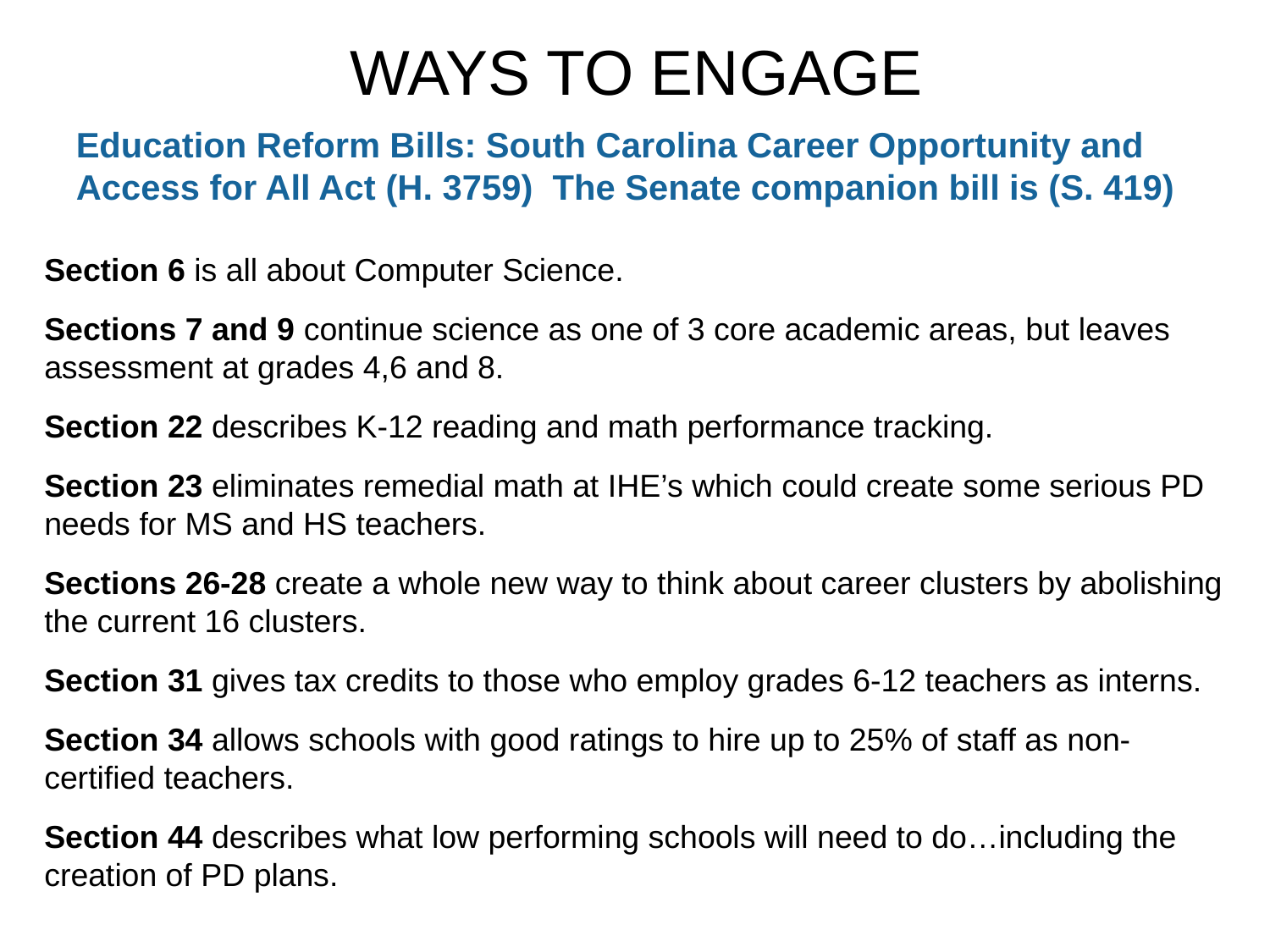

# Ways to Engage
Education Reform Bills: South Carolina Career Opportunity and Access for All Act (H. 3759)  The Senate companion bill is (S. 419)
Section 6 is all about Computer Science.
Sections 7 and 9 continue science as one of 3 core academic areas, but leaves assessment at grades 4,6 and 8.
Section 22 describes K-12 reading and math performance tracking.
Section 23 eliminates remedial math at IHE’s which could create some serious PD needs for MS and HS teachers.
Sections 26-28 create a whole new way to think about career clusters by abolishing the current 16 clusters.
Section 31 gives tax credits to those who employ grades 6-12 teachers as interns.
Section 34 allows schools with good ratings to hire up to 25% of staff as non-certified teachers.
Section 44 describes what low performing schools will need to do…including the creation of PD plans.